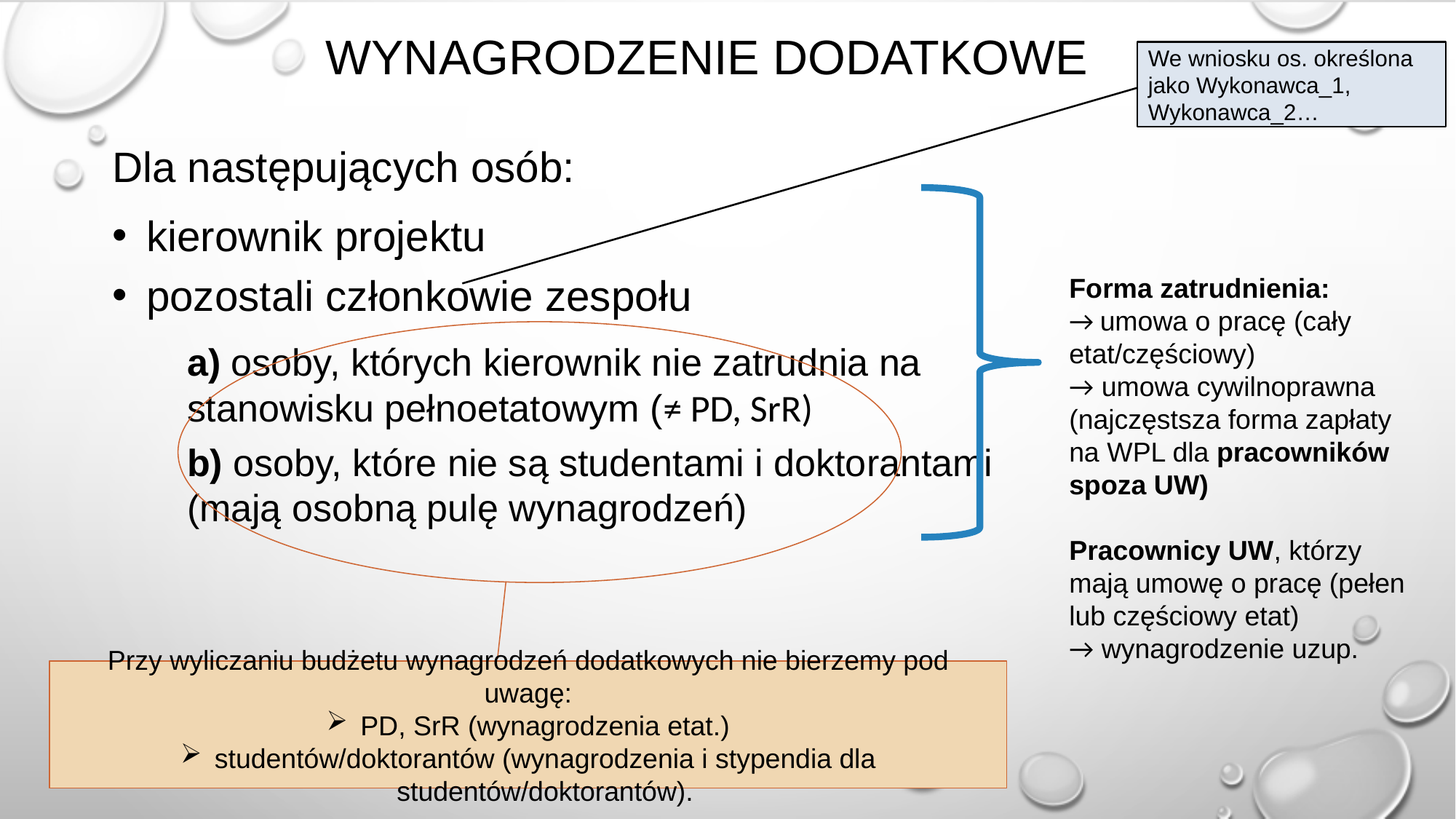

# wynagrodzenie DODATKOWE
We wniosku os. określona jako Wykonawca_1, Wykonawca_2…
Dla następujących osób:
kierownik projektu
pozostali członkowie zespołu
a) osoby, których kierownik nie zatrudnia na
stanowisku pełnoetatowym (≠ PD, SrR)
b) osoby, które nie są studentami i doktorantami
(mają osobną pulę wynagrodzeń)

Forma zatrudnienia:
→ umowa o pracę (cały etat/częściowy)
→ umowa cywilnoprawna
(najczęstsza forma zapłaty na WPL dla pracowników spoza UW)

Pracownicy UW, którzy mają umowę o pracę (pełen lub częściowy etat)
→ wynagrodzenie uzup.

Przy wyliczaniu budżetu wynagrodzeń dodatkowych nie bierzemy pod uwagę:
PD, SrR (wynagrodzenia etat.)
studentów/doktorantów (wynagrodzenia i stypendia dla studentów/doktorantów).